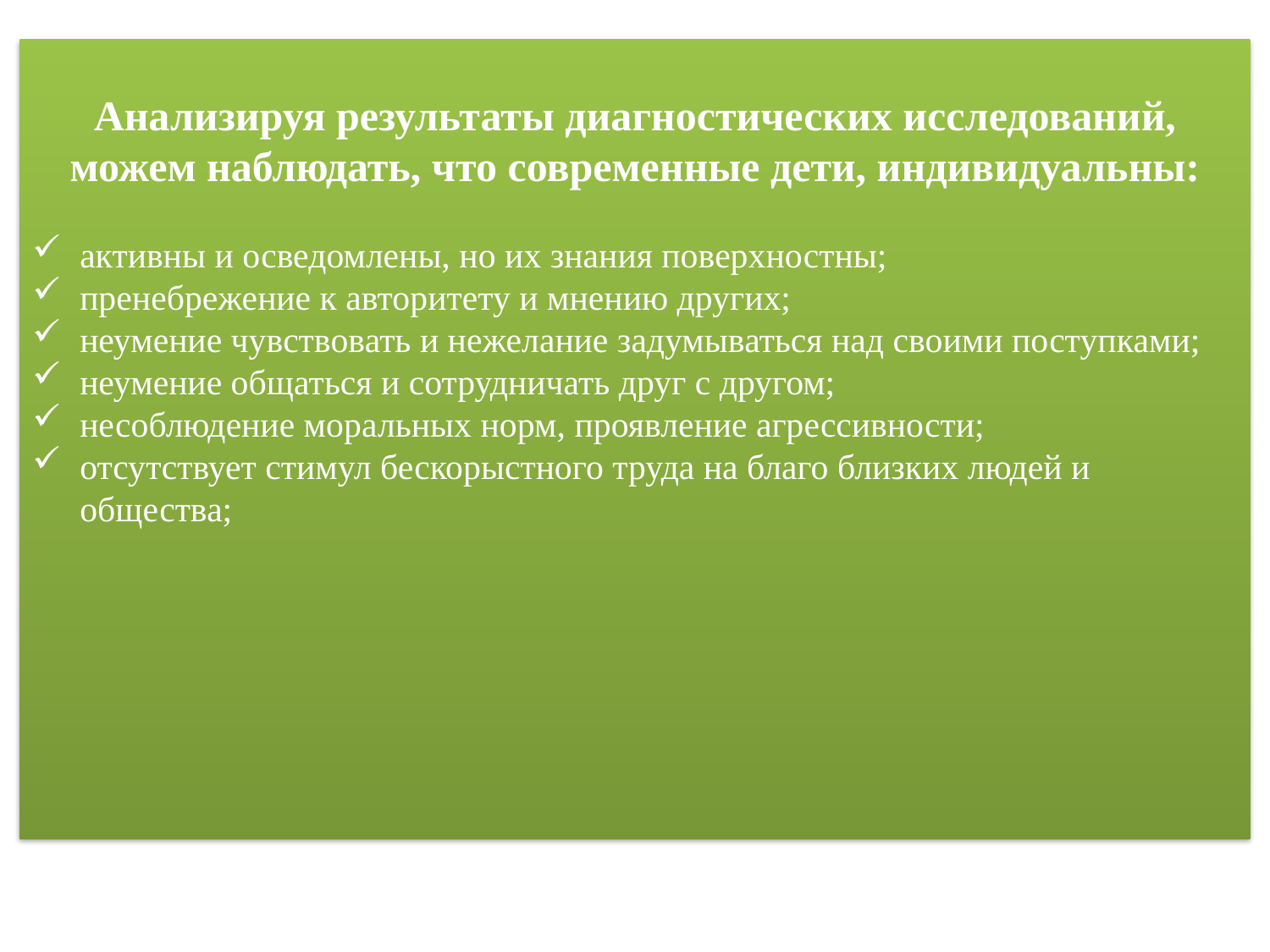

Анализируя результаты диагностических исследований, можем наблюдать, что современные дети, индивидуальны:

активны и осведомлены, но их знания поверхностны;
пренебрежение к авторитету и мнению других;
неумение чувствовать и нежелание задумываться над своими поступками;
неумение общаться и сотрудничать друг с другом;
несоблюдение моральных норм, проявление агрессивности;
отсутствует стимул бескорыстного труда на благо близких людей и общества;